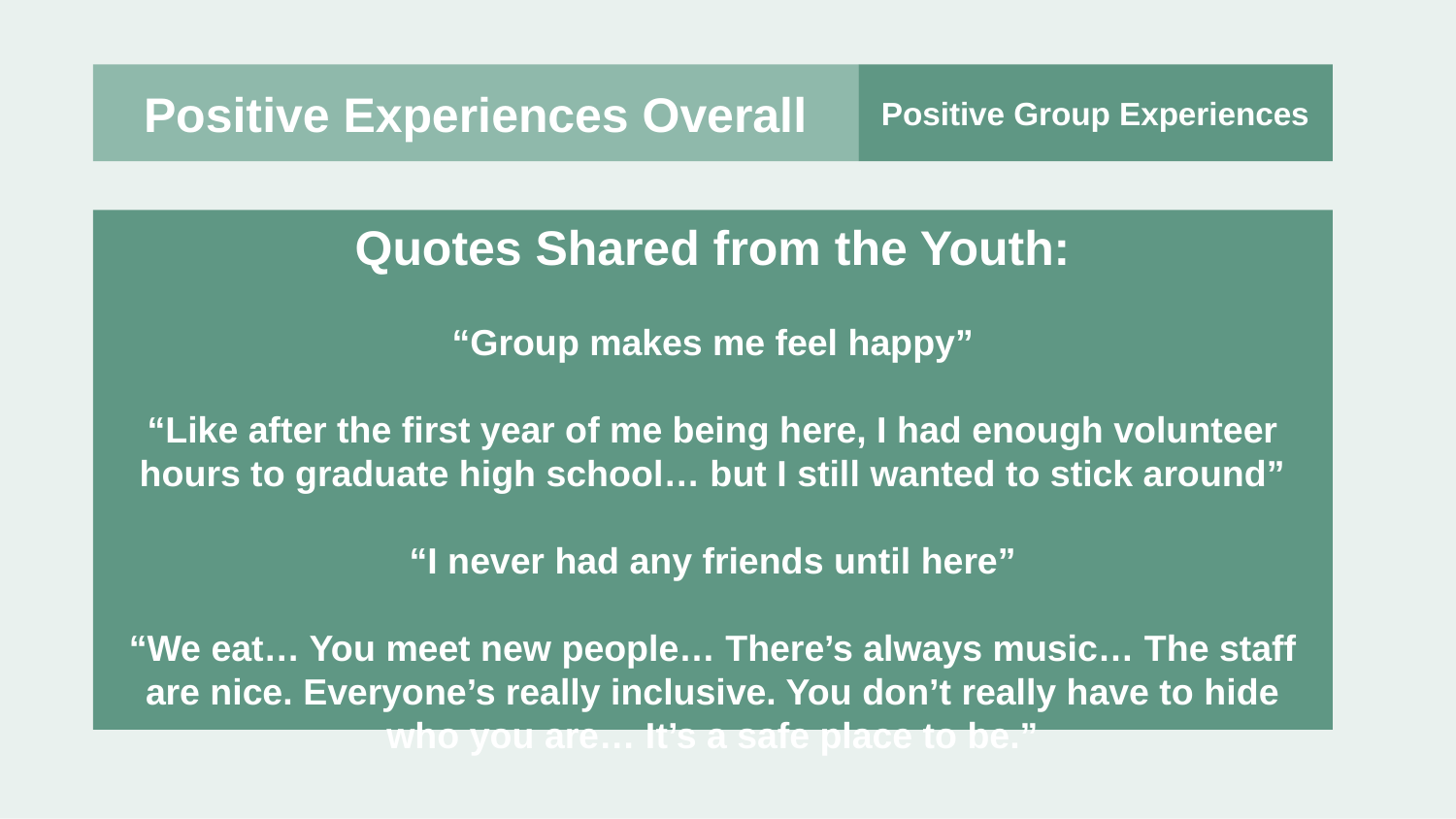

Positive Experiences Overall
Positive Group Experiences
Quotes Shared from the Youth:

“Group makes me feel happy”
“Like after the first year of me being here, I had enough volunteer hours to graduate high school… but I still wanted to stick around”

“I never had any friends until here”

“We eat… You meet new people… There’s always music… The staff are nice. Everyone’s really inclusive. You don’t really have to hide who you are… It’s a safe place to be.”